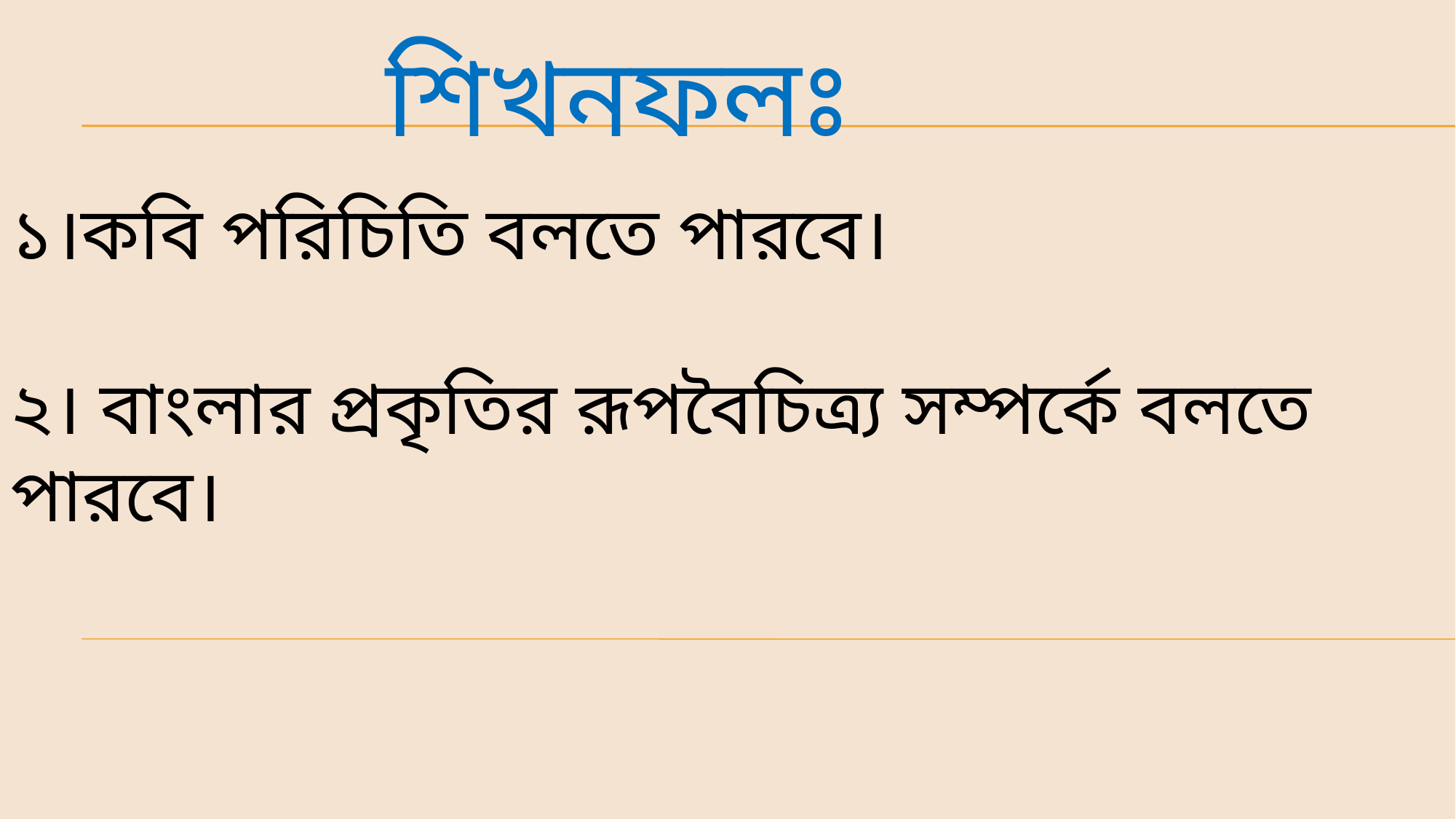

শিখনফলঃ
১।কবি পরিচিতি বলতে পারবে।

২। বাংলার প্রকৃতির রূপবৈচিত্র্য সম্পর্কে বলতে পারবে।